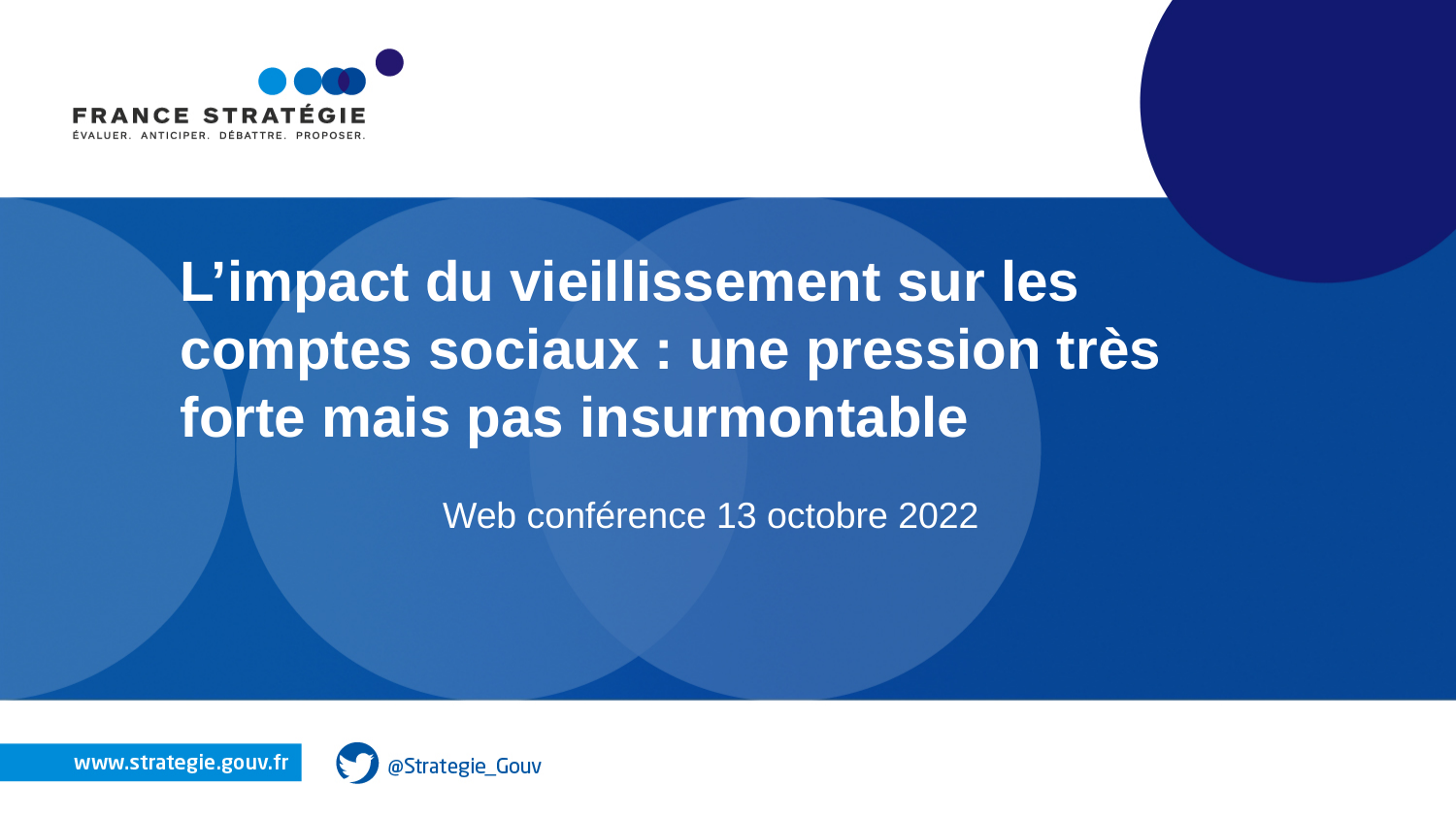

L’impact du vieillissement sur les comptes sociaux : une pression très forte mais pas insurmontable

Web conférence 13 octobre 2022